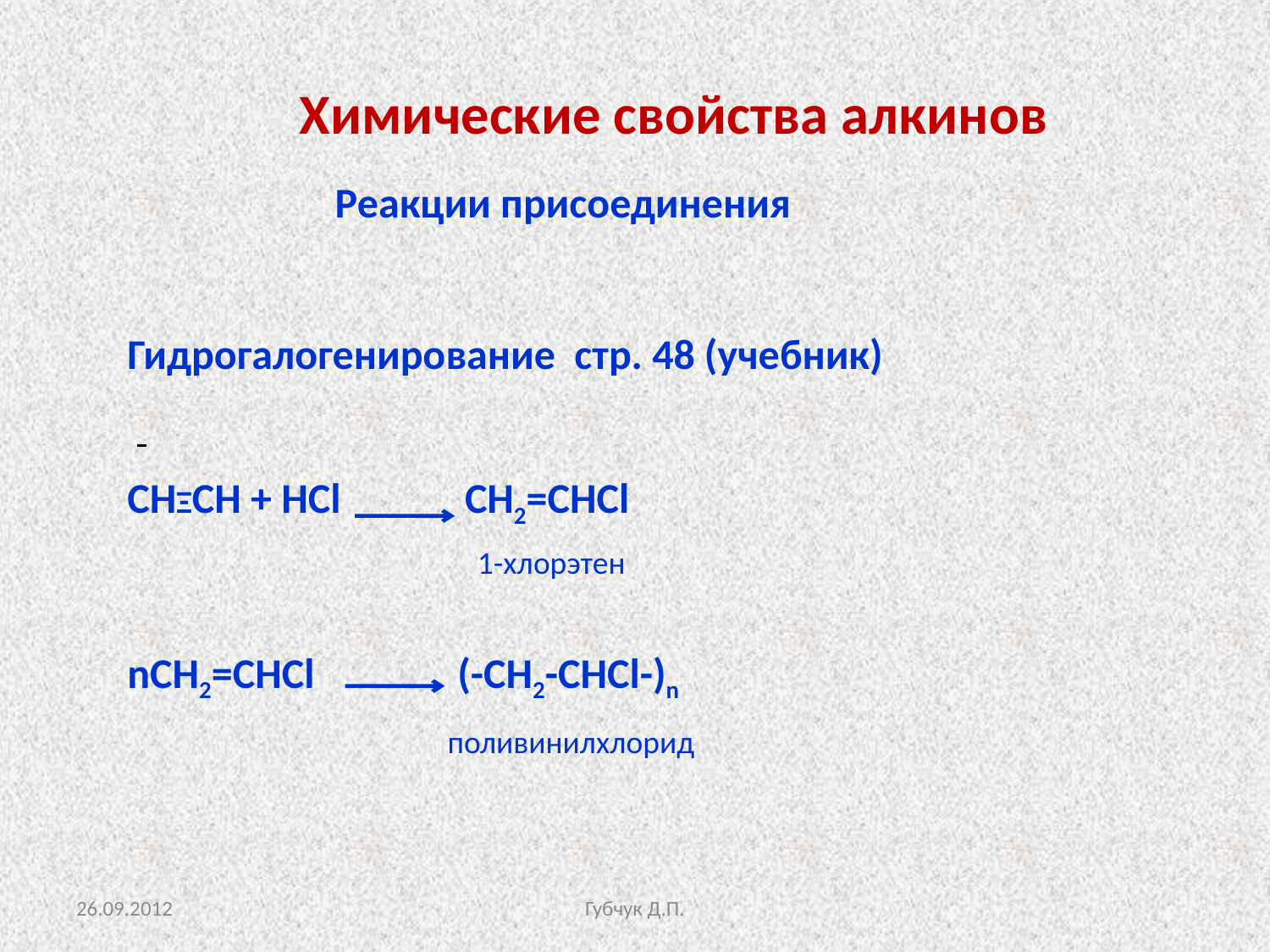

Химические свойства алкинов
	Реакции присоединения

Гидрогалогенирование  стр. 48 (учебник)

СНΞСН + НCl             СН2=СНCl

nСН2=СНCl               (-СН2-СНCl-)n

1-хлорэтен

поливинилхлорид
26.09.2012
Губчук Д.П.